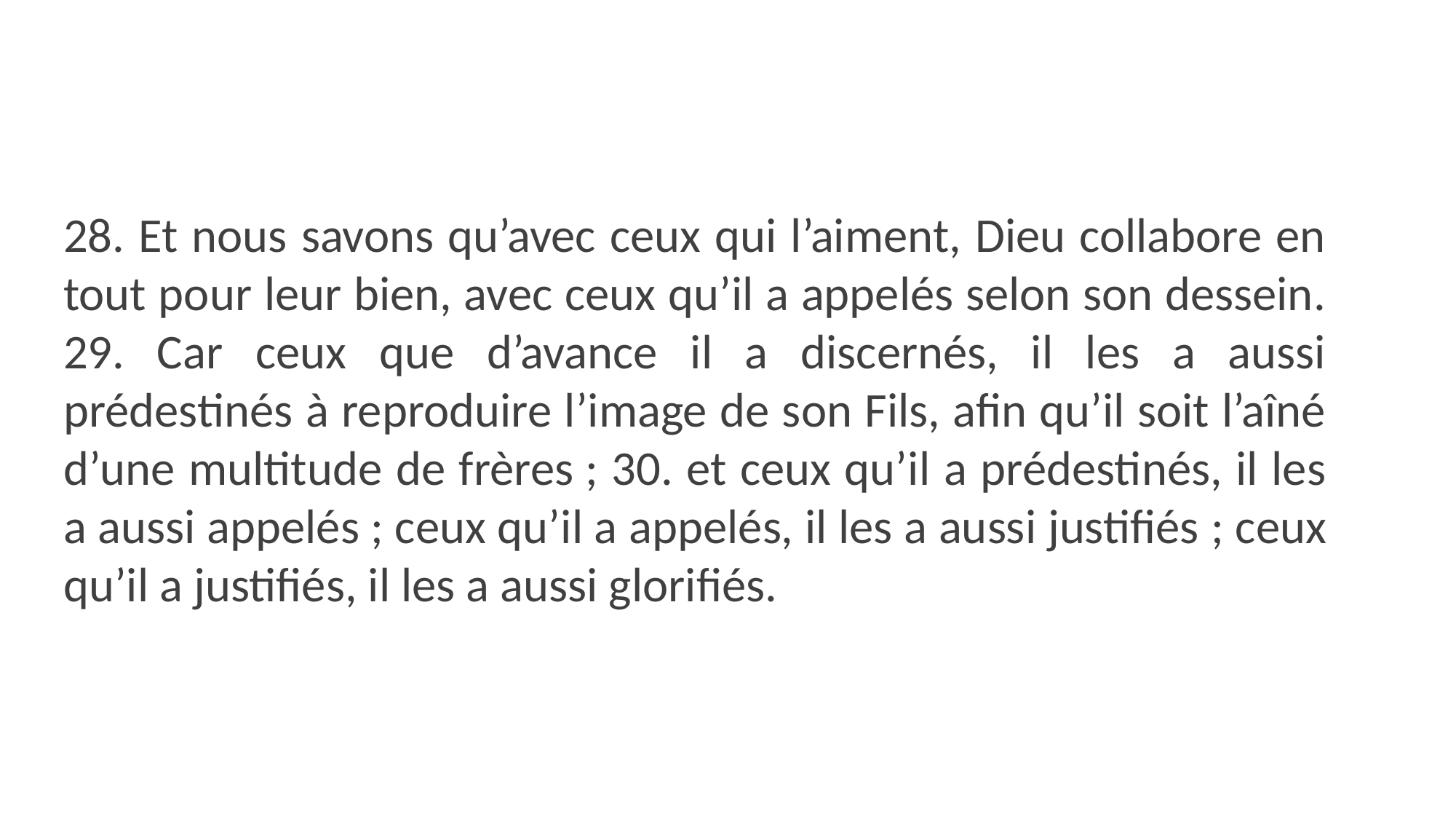

28. Et nous savons qu’avec ceux qui l’aiment, Dieu collabore en tout pour leur bien, avec ceux qu’il a appelés selon son dessein. 29. Car ceux que d’avance il a discernés, il les a aussi prédestinés à reproduire l’image de son Fils, afin qu’il soit l’aîné d’une multitude de frères ; 30. et ceux qu’il a prédestinés, il les a aussi appelés ; ceux qu’il a appelés, il les a aussi justifiés ; ceux qu’il a justifiés, il les a aussi glorifiés.